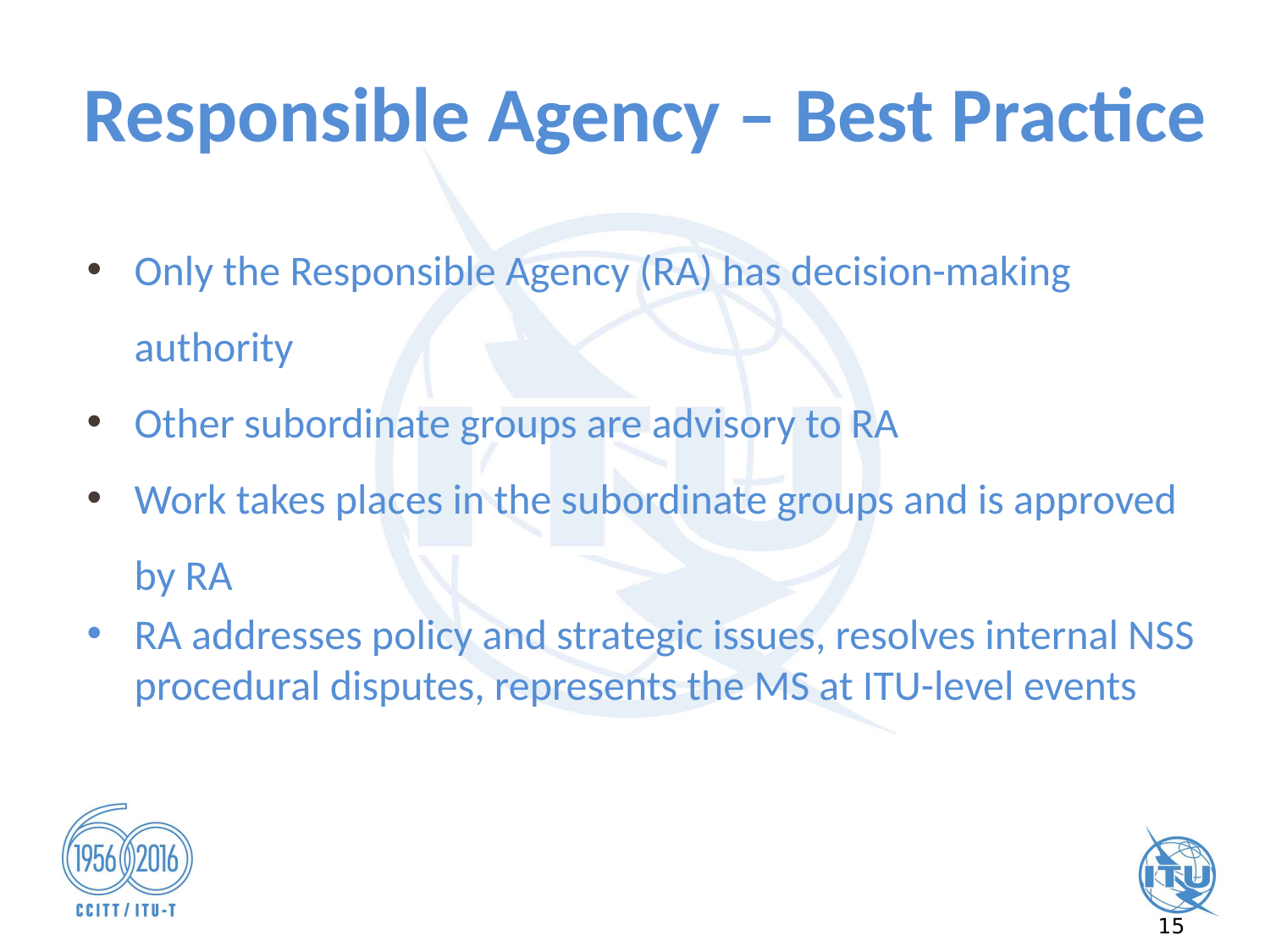

# Responsible Agency – Best Practice
Only the Responsible Agency (RA) has decision-making authority
Other subordinate groups are advisory to RA
Work takes places in the subordinate groups and is approved by RA
RA addresses policy and strategic issues, resolves internal NSS procedural disputes, represents the MS at ITU-level events

15